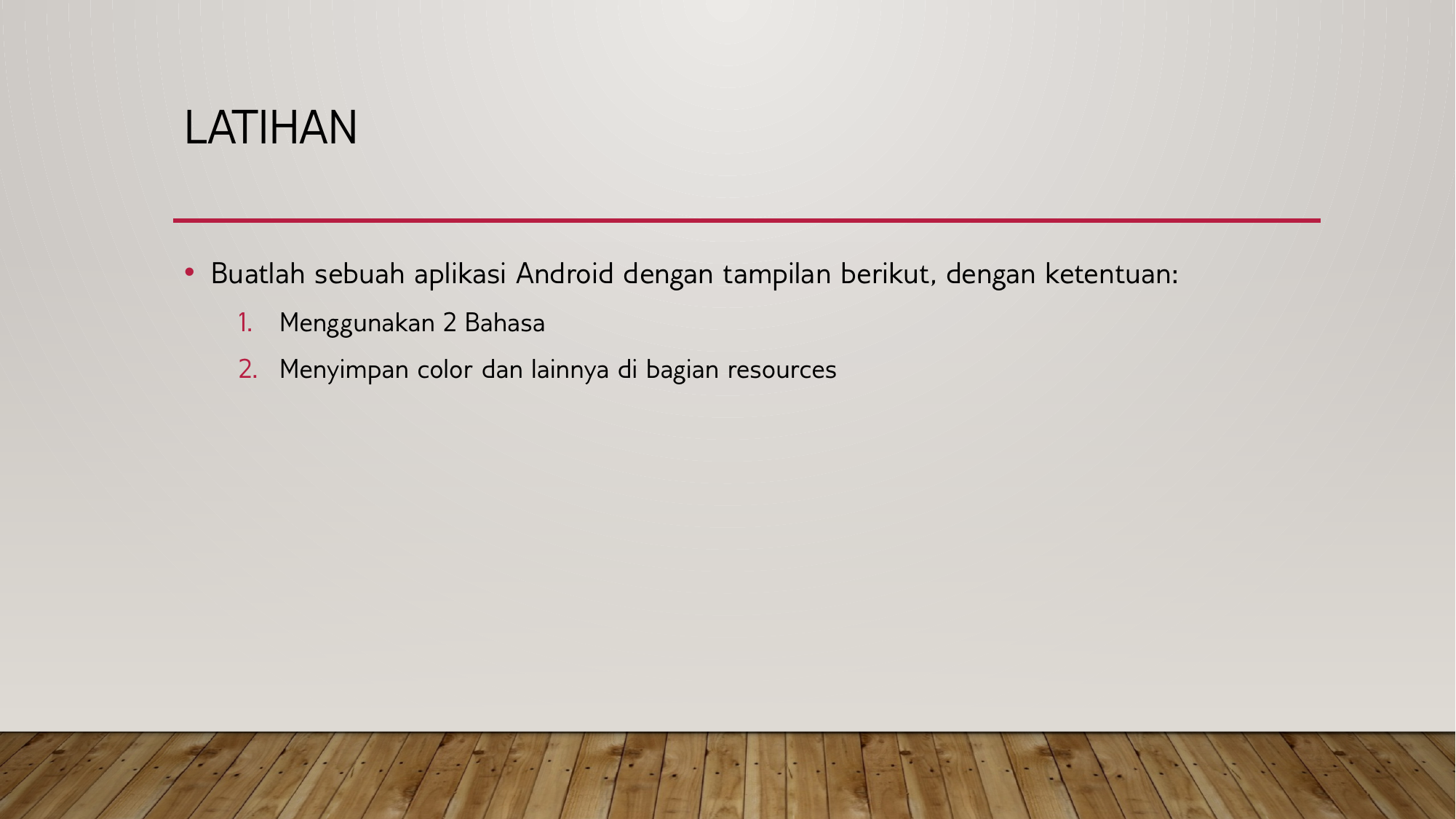

# Latihan
Buatlah sebuah aplikasi Android dengan tampilan berikut, dengan ketentuan:
Menggunakan 2 Bahasa
Menyimpan color dan lainnya di bagian resources